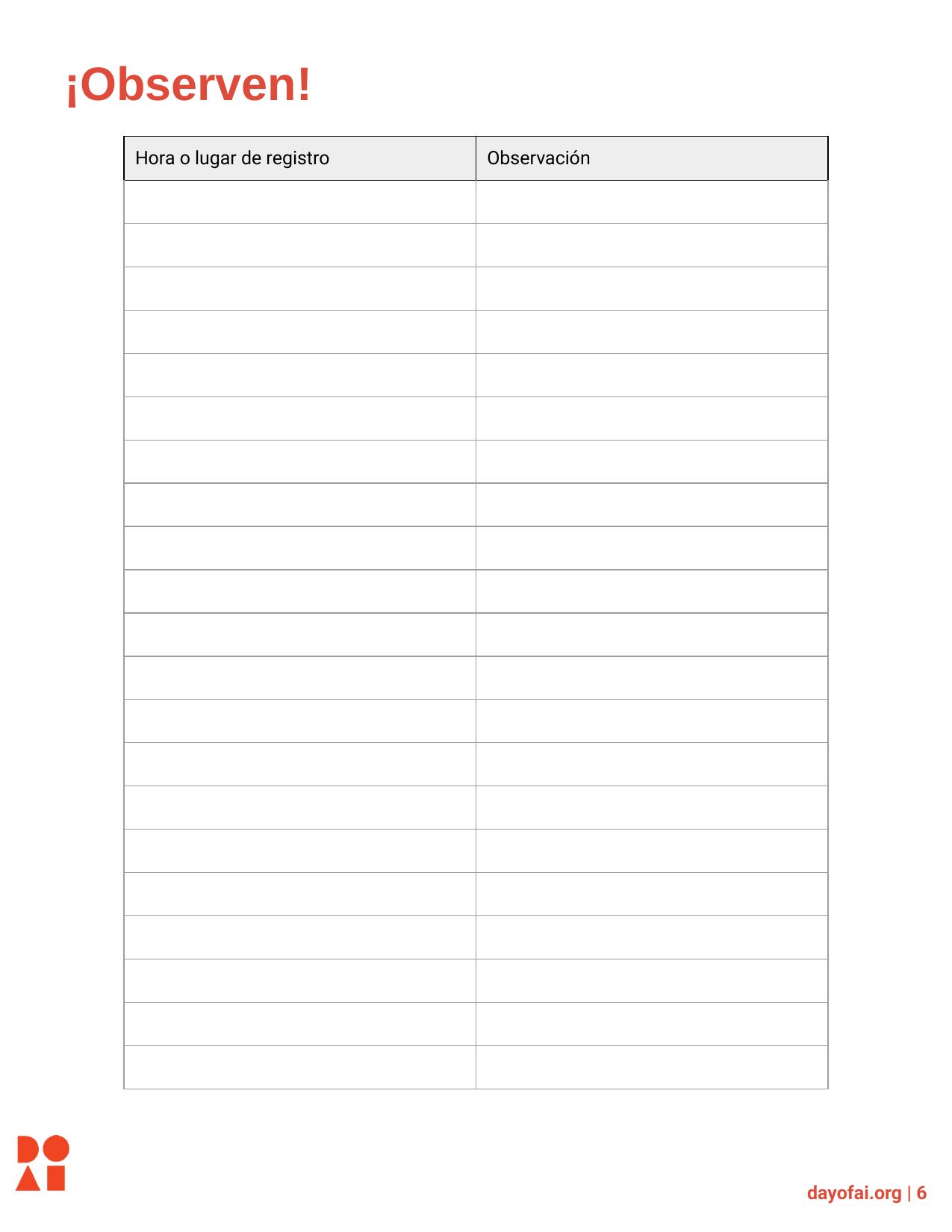

¡Observen!
| Hora o lugar de registro | Observación |
| --- | --- |
|  |  |
|  |  |
|  |  |
|  |  |
|  |  |
|  |  |
|  |  |
|  |  |
|  |  |
|  |  |
|  |  |
|  |  |
|  |  |
|  |  |
|  |  |
|  |  |
|  |  |
|  |  |
|  |  |
|  |  |
|  |  |
dayofai.org | 6